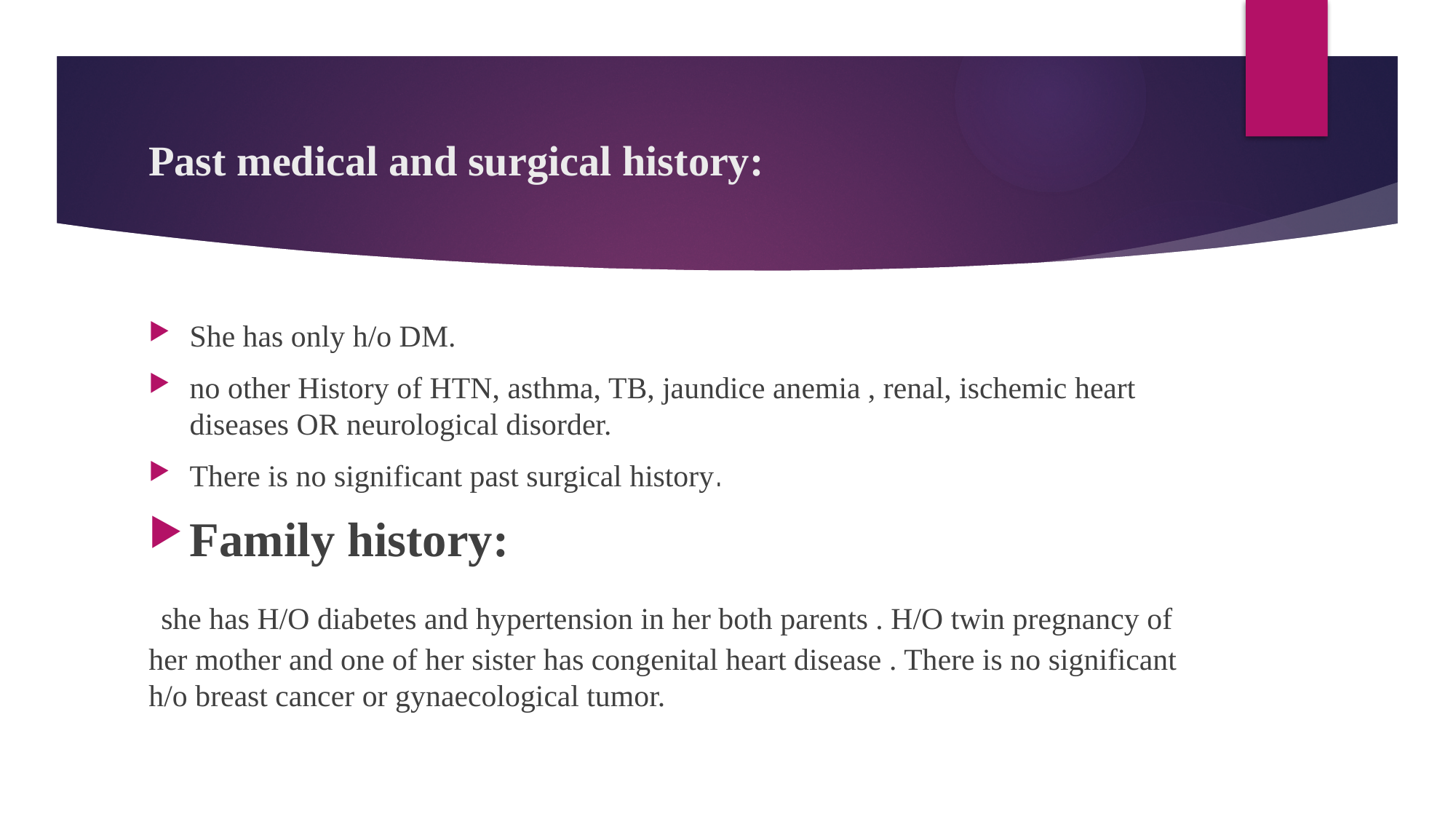

# Past medical and surgical history:
She has only h/o DM.
no other History of HTN, asthma, TB, jaundice anemia , renal, ischemic heart diseases OR neurological disorder.
There is no significant past surgical history.
Family history:
 she has H/O diabetes and hypertension in her both parents . H/O twin pregnancy of her mother and one of her sister has congenital heart disease . There is no significant h/o breast cancer or gynaecological tumor.